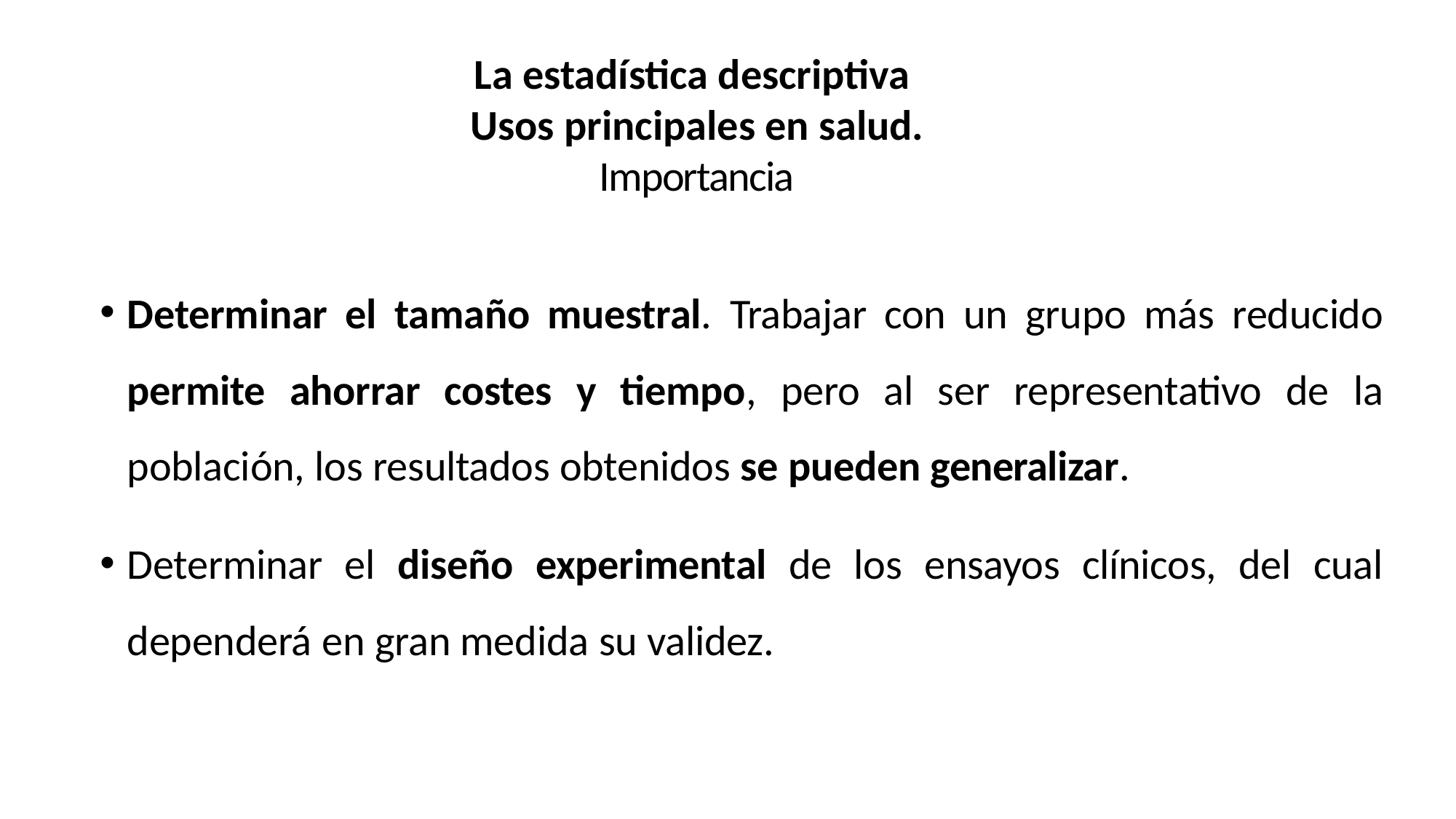

# La estadística descriptiva Usos principales en salud. Importancia
Determinar el tamaño muestral. Trabajar con un grupo más reducido permite ahorrar costes y tiempo, pero al ser representativo de la población, los resultados obtenidos se pueden generalizar.
Determinar el diseño experimental de los ensayos clínicos, del cual dependerá en gran medida su validez.